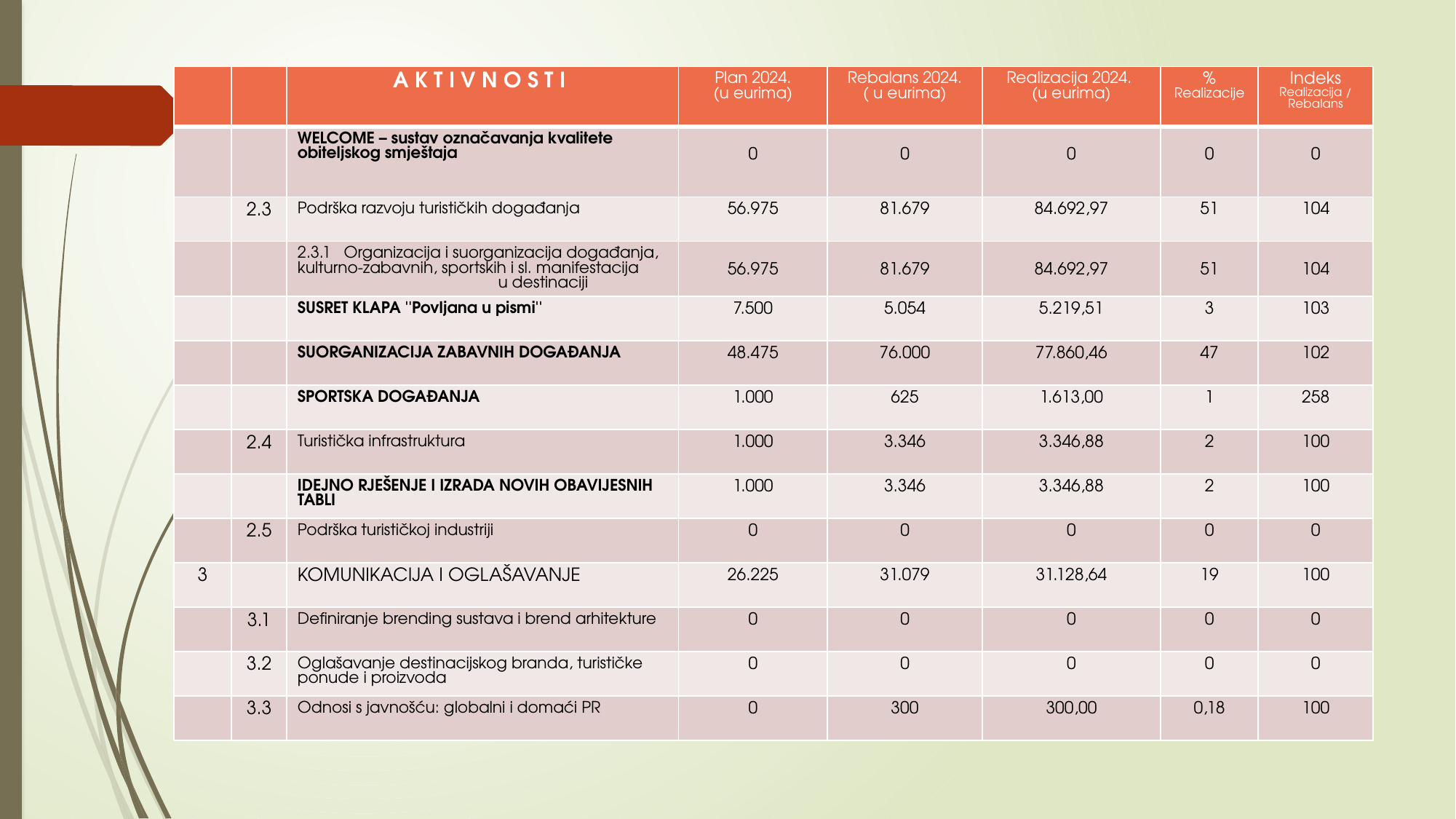

|  |  | A K T I V N O S T I | Plan 2024. (u eurima) | Rebalans 2024. ( u eurima) | Realizacija 2024. (u eurima) | % Realizacije | Indeks Realizacija / Rebalans |
| --- | --- | --- | --- | --- | --- | --- | --- |
|  |  | WELCOME – sustav označavanja kvalitete obiteljskog smještaja | 0 | 0 | 0 | 0 | 0 |
|  | 2.3 | Podrška razvoju turističkih događanja | 56.975 | 81.679 | 84.692,97 | 51 | 104 |
|  |  | 2.3.1 Organizacija i suorganizacija događanja, kulturno-zabavnih, sportskih i sl. manifestacija u destinaciji | 56.975 | 81.679 | 84.692,97 | 51 | 104 |
|  |  | SUSRET KLAPA ''Povljana u pismi'' | 7.500 | 5.054 | 5.219,51 | 3 | 103 |
|  |  | SUORGANIZACIJA ZABAVNIH DOGAĐANJA | 48.475 | 76.000 | 77.860,46 | 47 | 102 |
|  |  | SPORTSKA DOGAĐANJA | 1.000 | 625 | 1.613,00 | 1 | 258 |
|  | 2.4 | Turistička infrastruktura | 1.000 | 3.346 | 3.346,88 | 2 | 100 |
|  |  | IDEJNO RJEŠENJE I IZRADA NOVIH OBAVIJESNIH TABLI | 1.000 | 3.346 | 3.346,88 | 2 | 100 |
|  | 2.5 | Podrška turističkoj industriji | 0 | 0 | 0 | 0 | 0 |
| 3 |  | KOMUNIKACIJA I OGLAŠAVANJE | 26.225 | 31.079 | 31.128,64 | 19 | 100 |
|  | 3.1 | Definiranje brending sustava i brend arhitekture | 0 | 0 | 0 | 0 | 0 |
|  | 3.2 | Oglašavanje destinacijskog branda, turističke ponude i proizvoda | 0 | 0 | 0 | 0 | 0 |
|  | 3.3 | Odnosi s javnošću: globalni i domaći PR | 0 | 300 | 300,00 | 0,18 | 100 |